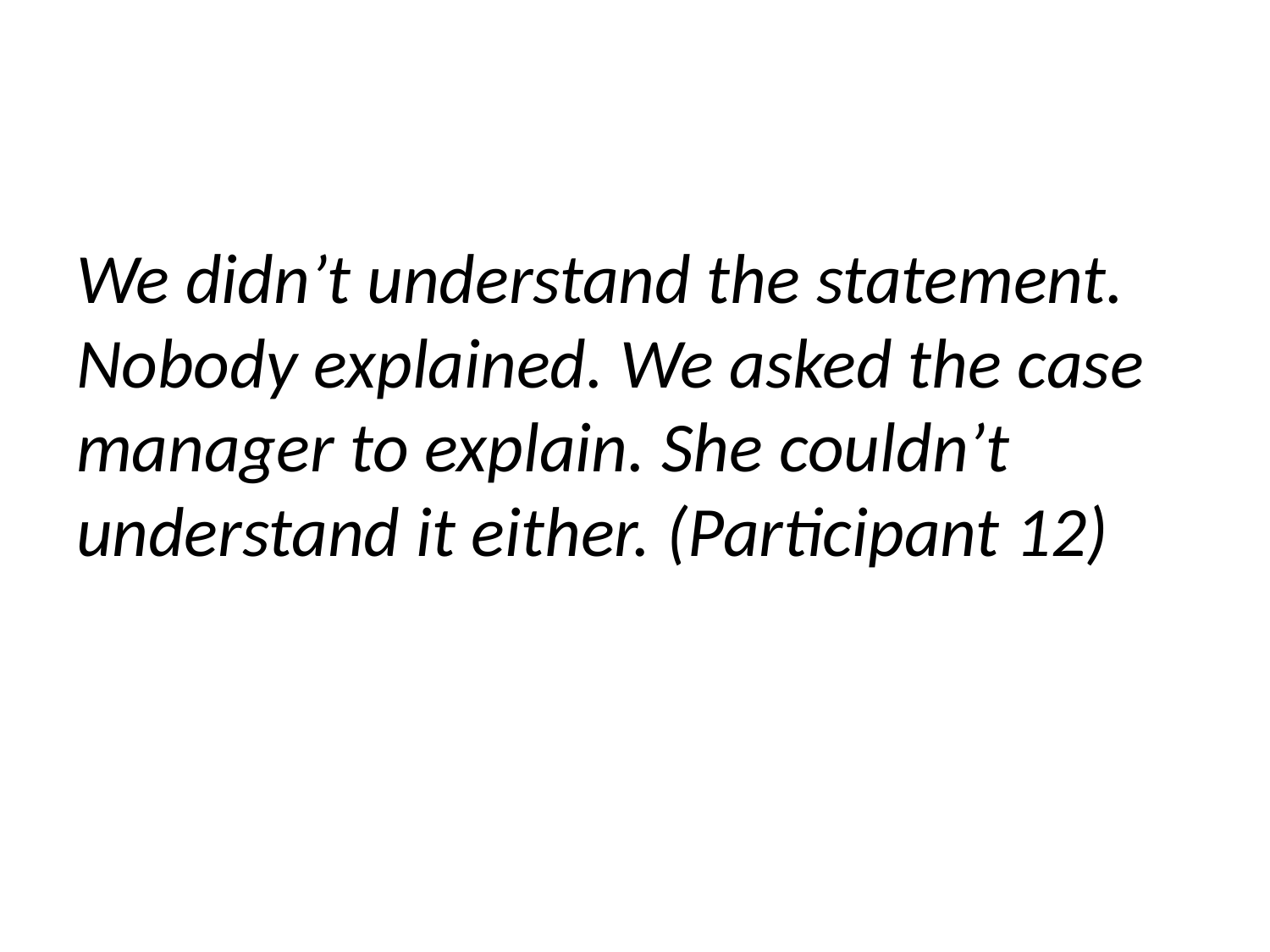

We didn’t understand the statement. Nobody explained. We asked the case manager to explain. She couldn’t understand it either. (Participant 12)